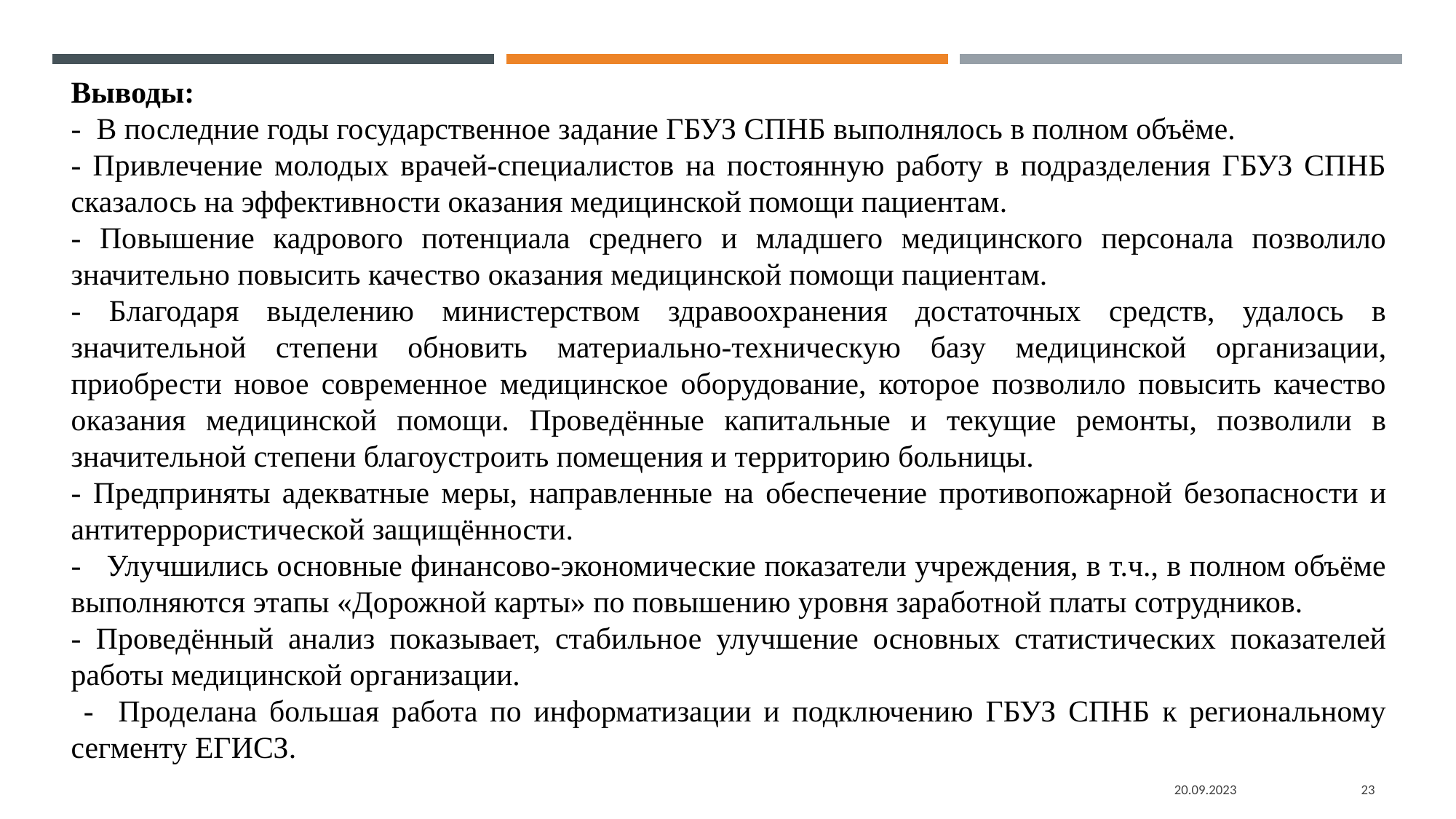

Выводы:
-  В последние годы государственное задание ГБУЗ СПНБ выполнялось в полном объёме.
- Привлечение молодых врачей-специалистов на постоянную работу в подразделения ГБУЗ СПНБ сказалось на эффективности оказания медицинской помощи пациентам.
- Повышение кадрового потенциала среднего и младшего медицинского персонала позволило значительно повысить качество оказания медицинской помощи пациентам.
- Благодаря выделению министерством здравоохранения достаточных средств, удалось в значительной степени обновить материально-техническую базу медицинской организации, приобрести новое современное медицинское оборудование, которое позволило повысить качество оказания медицинской помощи. Проведённые капитальные и текущие ремонты, позволили в значительной степени благоустроить помещения и территорию больницы.
- Предприняты адекватные меры, направленные на обеспечение противопожарной безопасности и антитеррористической защищённости.
-   Улучшились основные финансово-экономические показатели учреждения, в т.ч., в полном объёме выполняются этапы «Дорожной карты» по повышению уровня заработной платы сотрудников.
- Проведённый анализ показывает, стабильное улучшение основных статистических показателей работы медицинской организации.
 -  Проделана большая работа по информатизации и подключению ГБУЗ СПНБ к региональному сегменту ЕГИСЗ.
#

20.09.2023
23